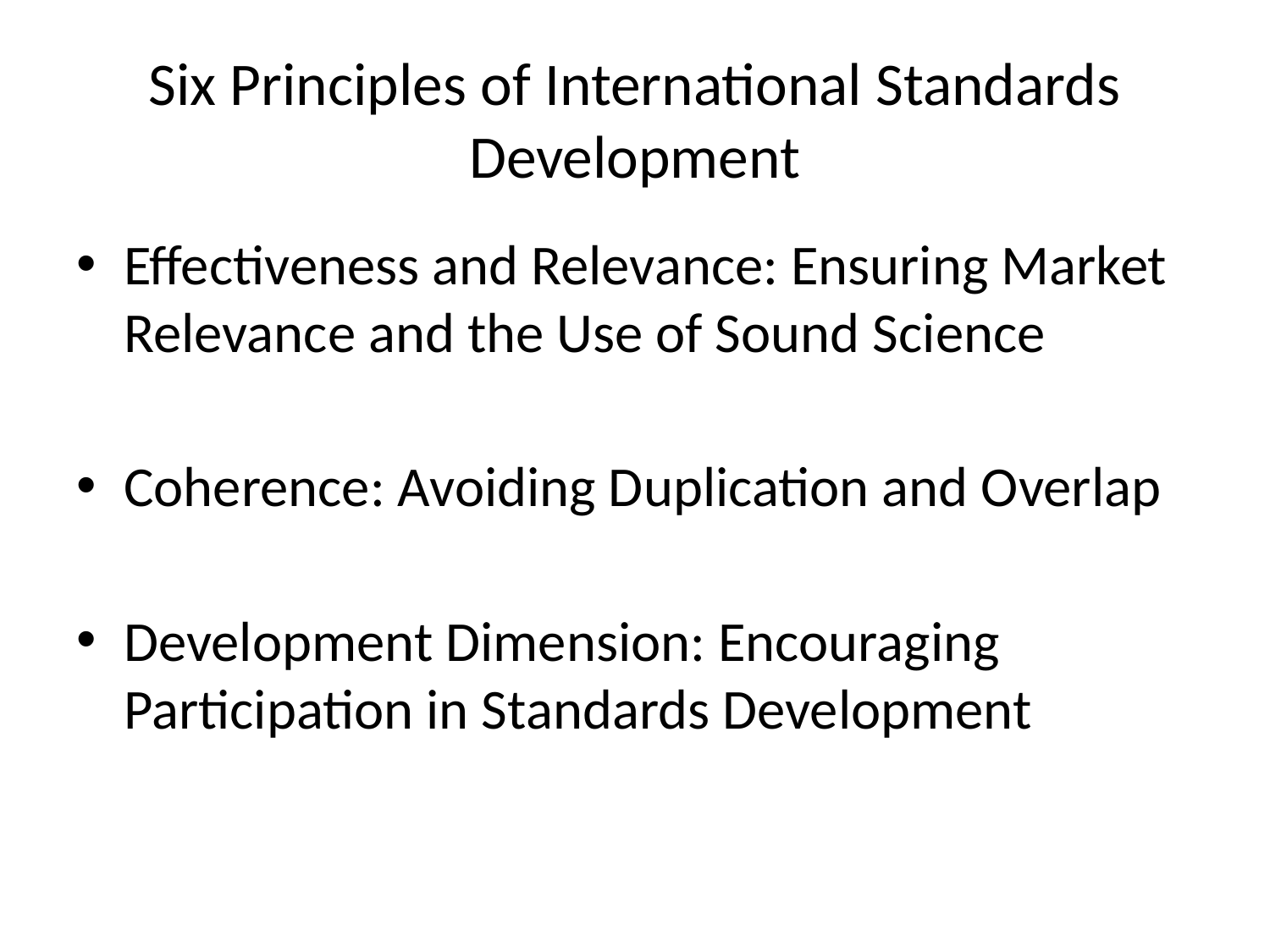

# Six Principles of International Standards Development
Effectiveness and Relevance: Ensuring Market Relevance and the Use of Sound Science

Coherence: Avoiding Duplication and Overlap

Development Dimension: Encouraging Participation in Standards Development